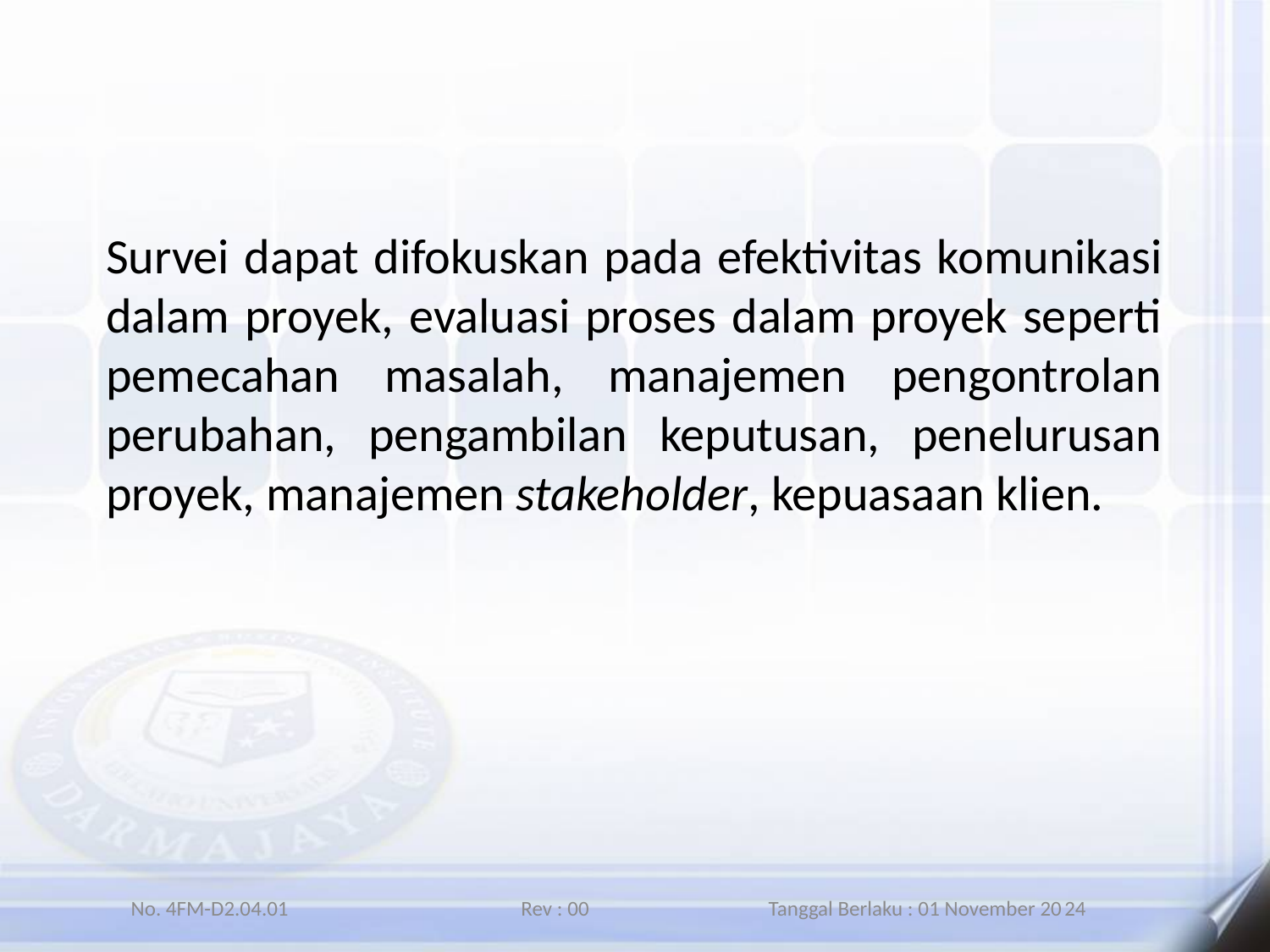

Survei dapat difokuskan pada efektivitas komunikasi dalam proyek, evaluasi proses dalam proyek seperti pemecahan masalah, manajemen pengontrolan perubahan, pengambilan keputusan, penelurusan proyek, manajemen stakeholder, kepuasaan klien.
No. 4FM-D2.04.01                                                Rev : 00                                     Tanggal Berlaku : 01 November 2024